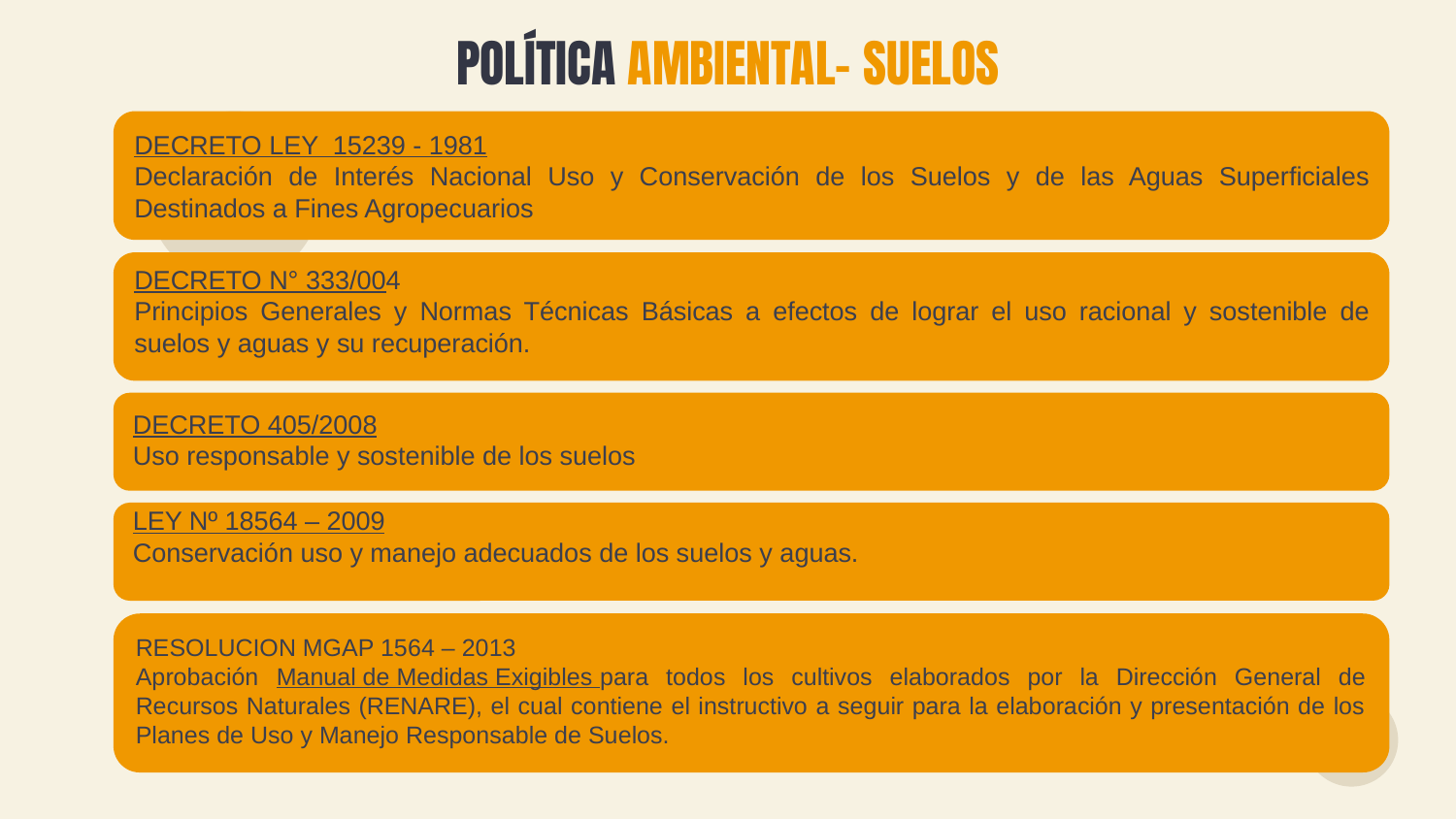

# POLÍTICA AMBIENTAL- SUELOS
DECRETO LEY  15239 - 1981
Declaración de Interés Nacional Uso y Conservación de los Suelos y de las Aguas Superficiales Destinados a Fines Agropecuarios

DECRETO N° 333/004
Principios Generales y Normas Técnicas Básicas a efectos de lograr el uso racional y sostenible de suelos y aguas y su recuperación.

DECRETO 405/2008
Uso responsable y sostenible de los suelos

LEY Nº 18564 – 2009
Conservación uso y manejo adecuados de los suelos y aguas.

RESOLUCION MGAP 1564 – 2013
Aprobación Manual de Medidas Exigibles para todos los cultivos elaborados por la Dirección General de Recursos Naturales (RENARE), el cual contiene el instructivo a seguir para la elaboración y presentación de los Planes de Uso y Manejo Responsable de Suelos.